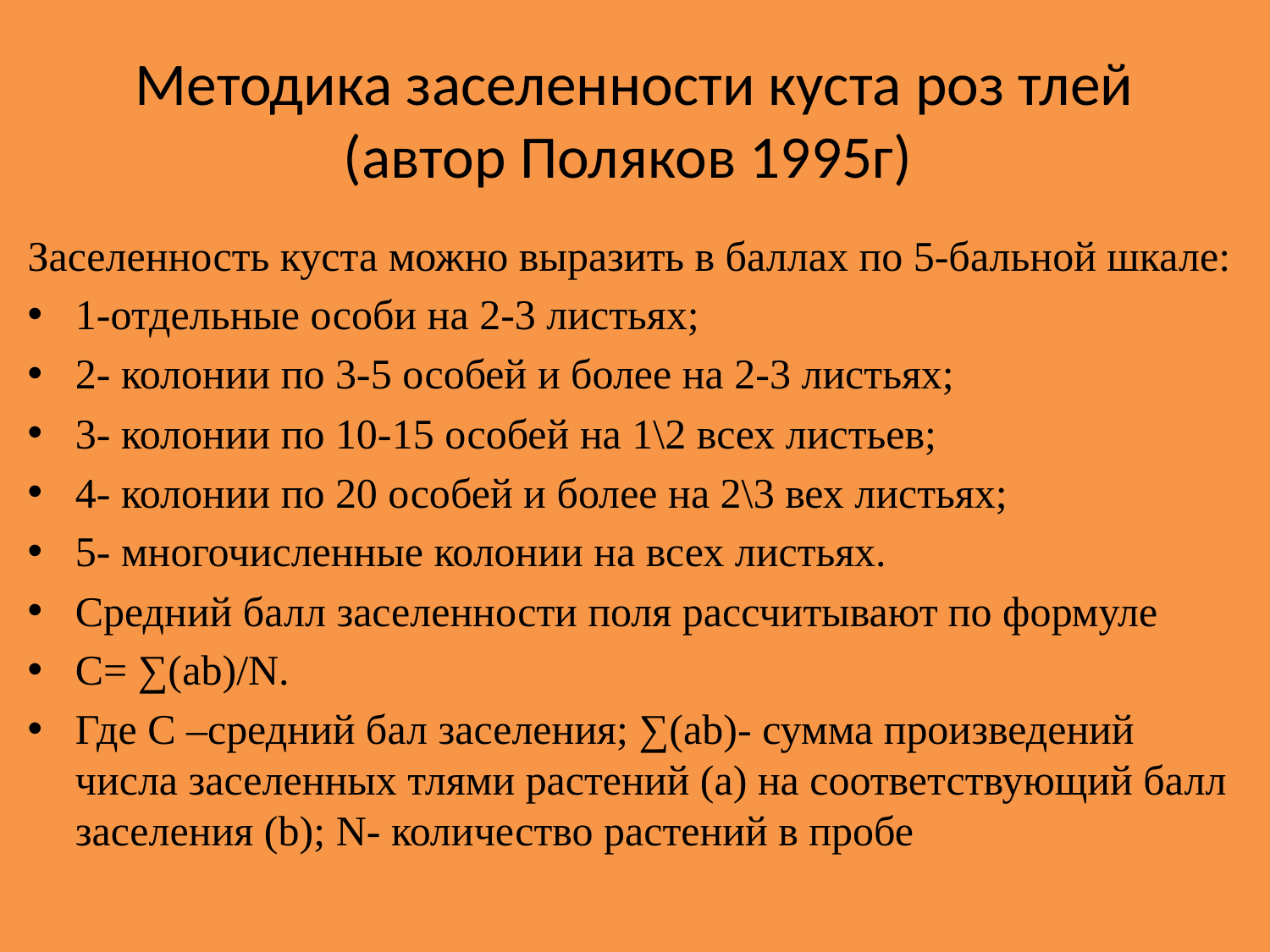

# Методика заселенности куста роз тлей (автор Поляков 1995г)
Заселенность куста можно выразить в баллах по 5-бальной шкале:
1-отдельные особи на 2-3 листьях;
2- колонии по 3-5 особей и более на 2-3 листьях;
3- колонии по 10-15 особей на 1\2 всех листьев;
4- колонии по 20 особей и более на 2\3 вех листьях;
5- многочисленные колонии на всех листьях.
Средний балл заселенности поля рассчитывают по формуле
С= ∑(ab)/N.
Где С –средний бал заселения; ∑(ab)- сумма произведений числа заселенных тлями растений (а) на соответствующий балл заселения (b); N- количество растений в пробе